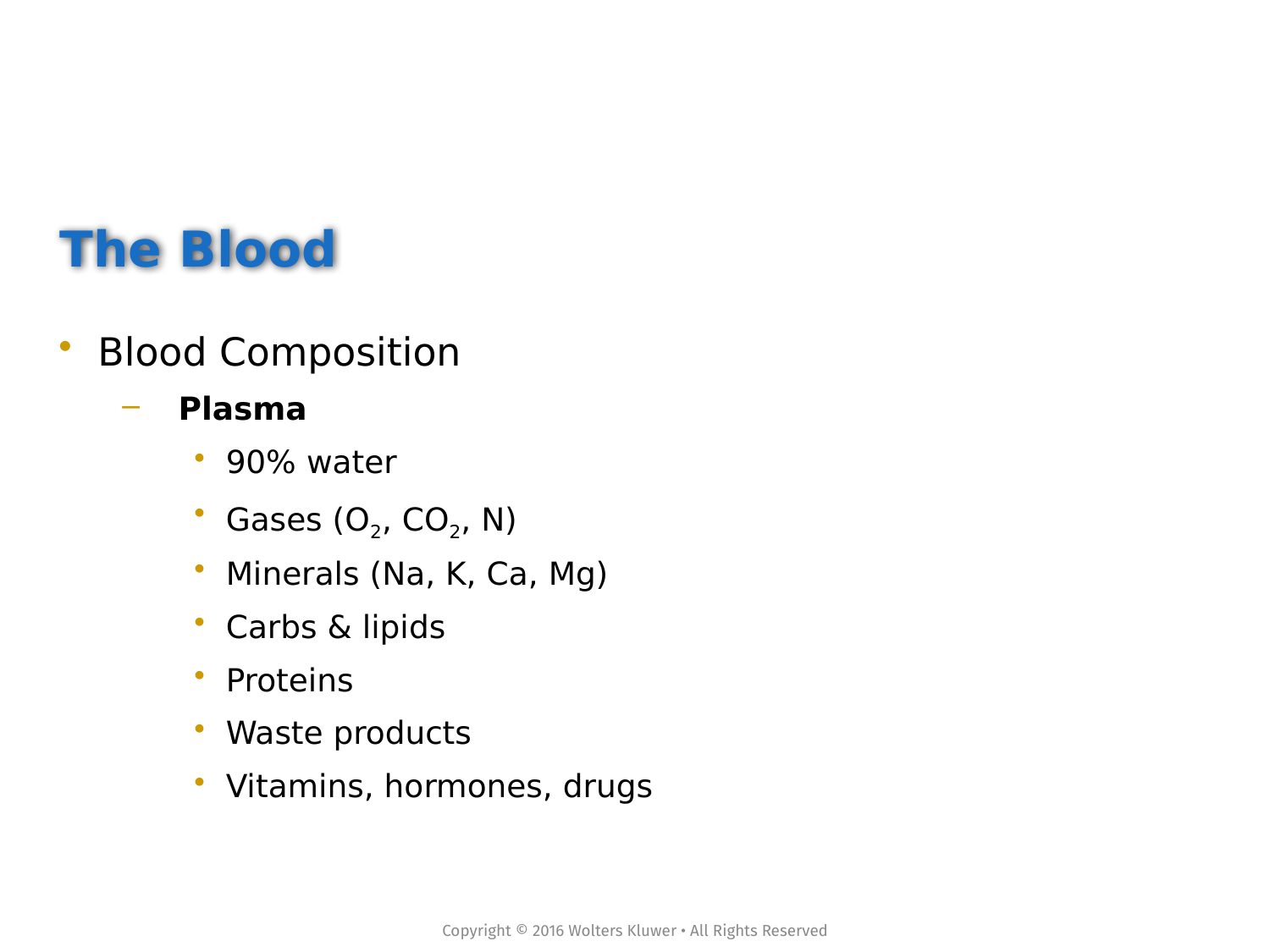

# The Blood
Blood Composition
Plasma
90% water
Gases (O2, CO2, N)
Minerals (Na, K, Ca, Mg)
Carbs & lipids
Proteins
Waste products
Vitamins, hormones, drugs